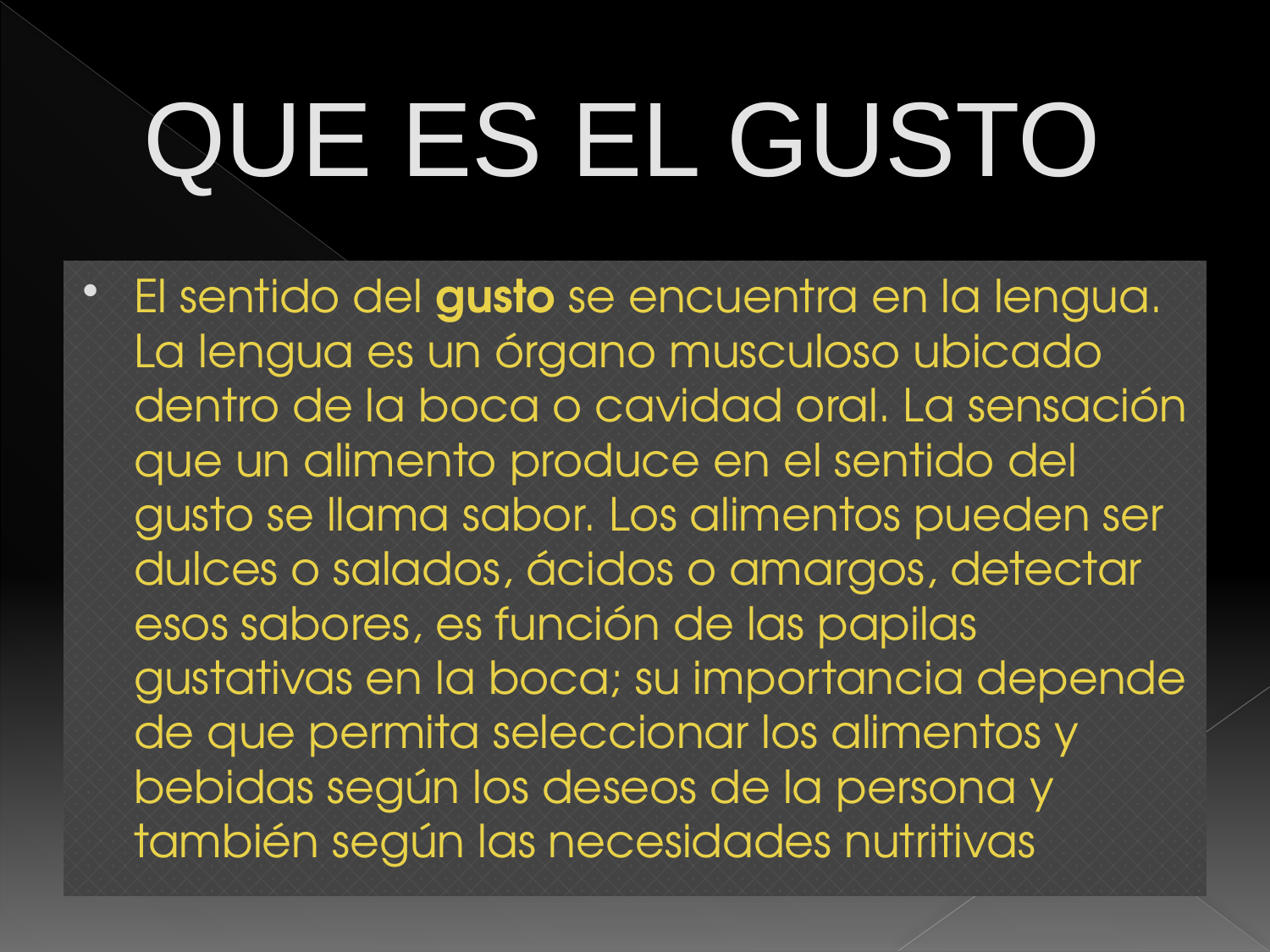

# QUE ES EL GUSTO
El sentido del gusto se encuentra en la lengua. La lengua es un órgano musculoso ubicado dentro de la boca o cavidad oral. La sensación que un alimento produce en el sentido del gusto se llama sabor. Los alimentos pueden ser dulces o salados, ácidos o amargos, detectar esos sabores, es función de las papilas gustativas en la boca; su importancia depende de que permita seleccionar los alimentos y bebidas según los deseos de la persona y también según las necesidades nutritivas